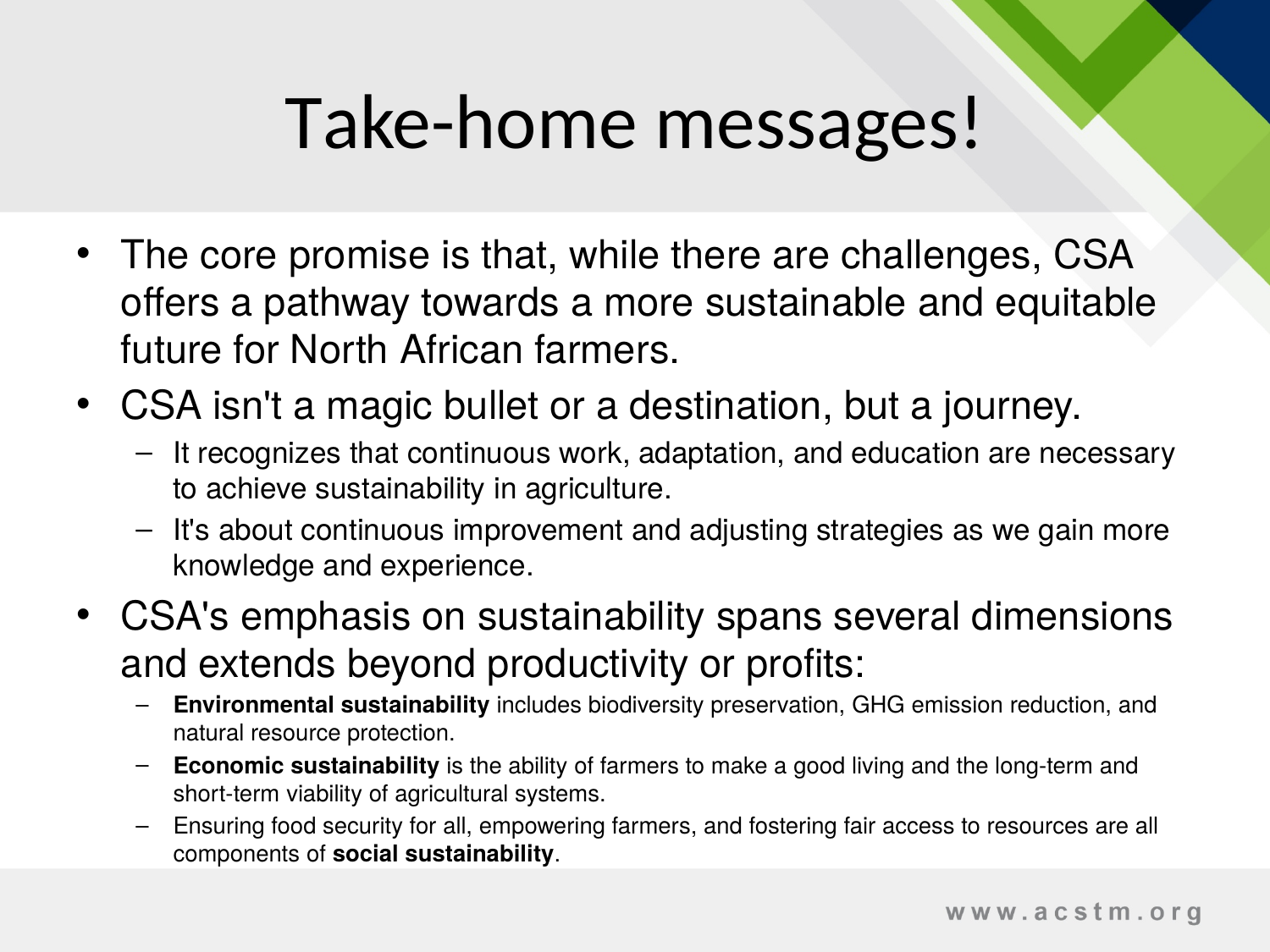

# Take-home messages!
The core promise is that, while there are challenges, CSA offers a pathway towards a more sustainable and equitable future for North African farmers.
CSA isn't a magic bullet or a destination, but a journey.
It recognizes that continuous work, adaptation, and education are necessary to achieve sustainability in agriculture.
It's about continuous improvement and adjusting strategies as we gain more knowledge and experience.
CSA's emphasis on sustainability spans several dimensions and extends beyond productivity or profits:
Environmental sustainability includes biodiversity preservation, GHG emission reduction, and natural resource protection.
Economic sustainability is the ability of farmers to make a good living and the long-term and short-term viability of agricultural systems.
Ensuring food security for all, empowering farmers, and fostering fair access to resources are all components of social sustainability.